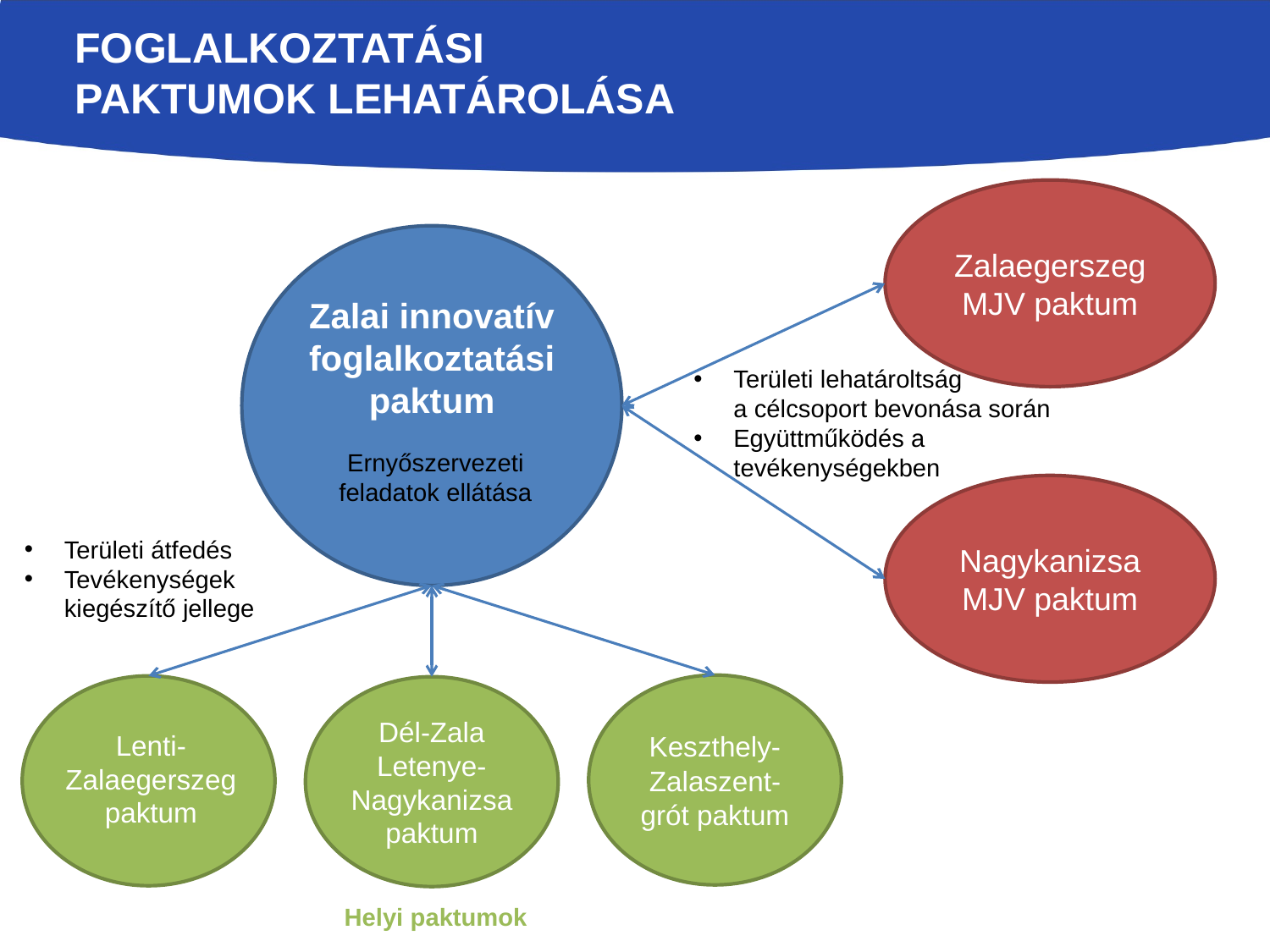

# Foglalkoztatási paktumok lehatárolása
Zalaegerszeg MJV paktum
Zalai innovatív foglalkoztatási paktum
Területi lehatároltság
a célcsoport bevonása során
Együttműködés a tevékenységekben
Ernyőszervezeti feladatok ellátása
Nagykanizsa MJV paktum
Területi átfedés
Tevékenységek kiegészítő jellege
Keszthely-Zalaszent-grót paktum
Lenti-Zalaegerszeg paktum
Dél-Zala
Letenye-Nagykanizsa paktum
Helyi paktumok